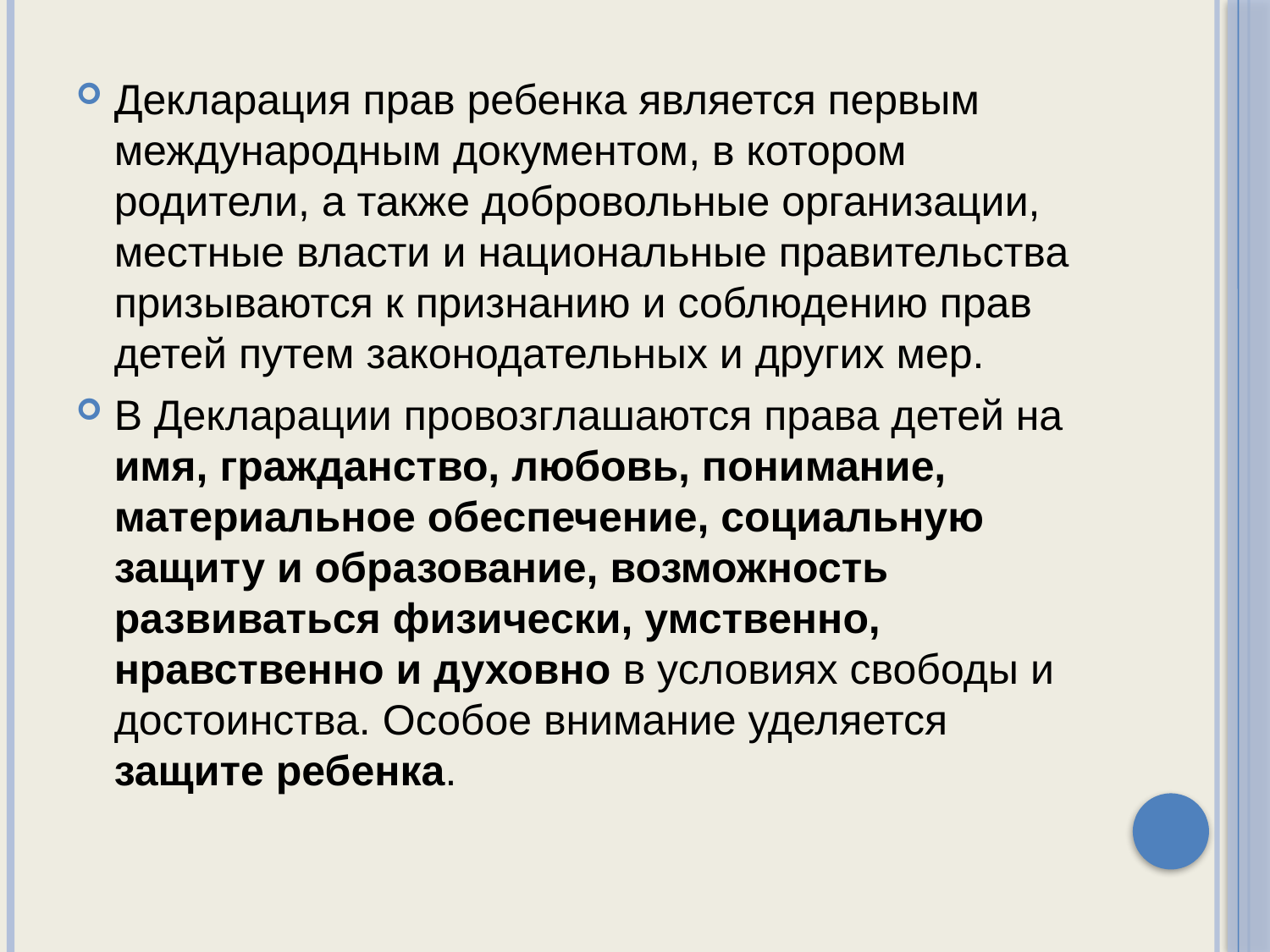

Декларация прав ребенка является первым международным документом, в котором родители, а также добровольные организации, местные власти и национальные правительства призываются к признанию и соблюдению прав детей путем законодательных и других мер.
В Декларации провозглашаются права детей на имя, гражданство, любовь, понимание, материальное обеспечение, социальную защиту и образование, возможность развиваться физически, умственно, нравственно и духовно в условиях свободы и достоинства. Особое внимание уделяется защите ребенка.